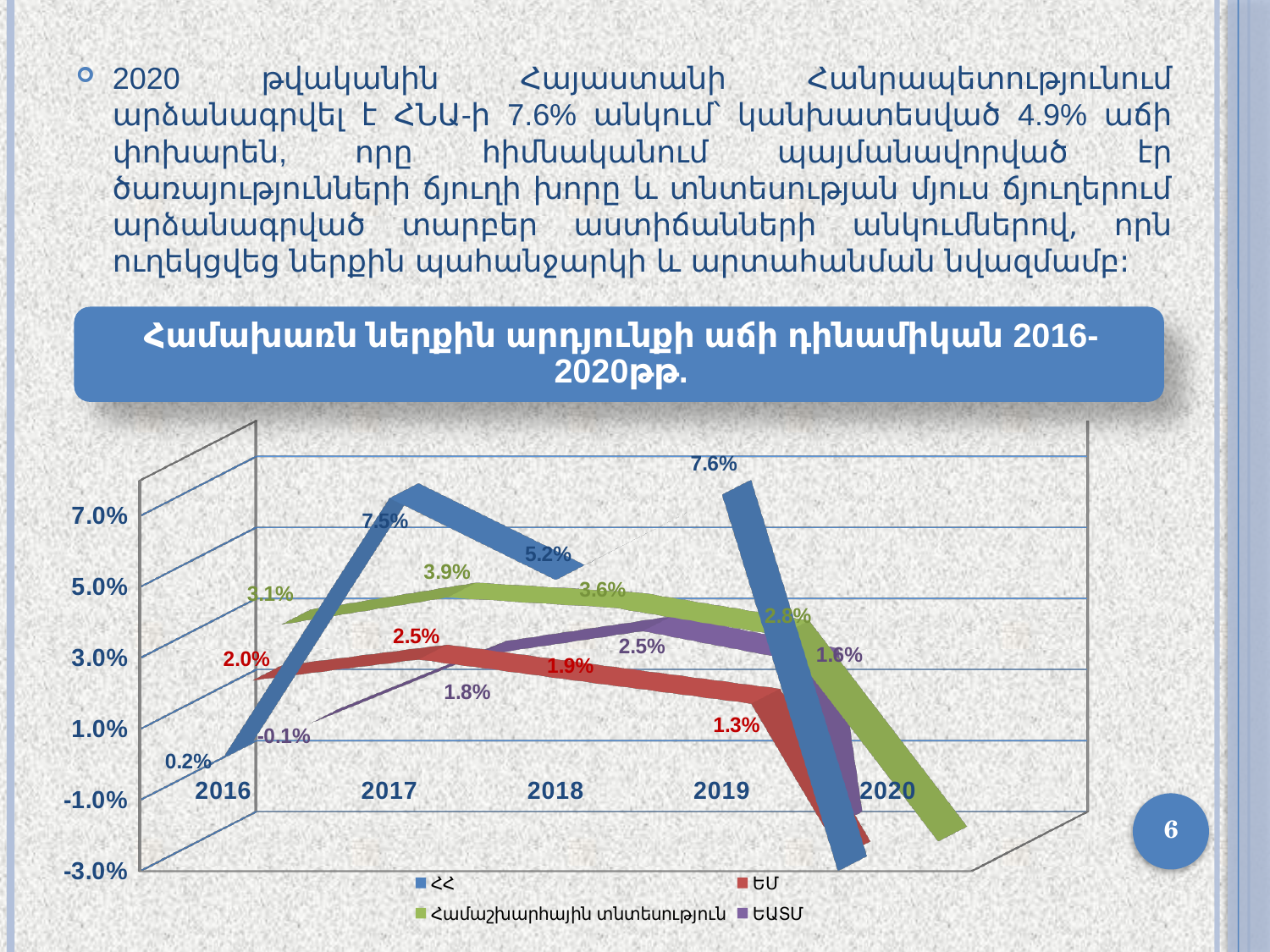

2020 թվականին Հայաստանի Հանրապետությունում արձանագրվել է ՀՆԱ-ի 7.6% անկում՝ կանխատեսված 4.9% աճի փոխարեն, որը հիմնականում պայմանավորված էր ծառայությունների ճյուղի խորը և տնտեսության մյուս ճյուղերում արձանագրված տարբեր աստիճանների անկումներով, որն ուղեկցվեց ներքին պահանջարկի և արտահանման նվազմամբ:
Համախառն ներքին արդյունքի աճի դինամիկան 2016-2020թթ.

[unsupported chart]

6